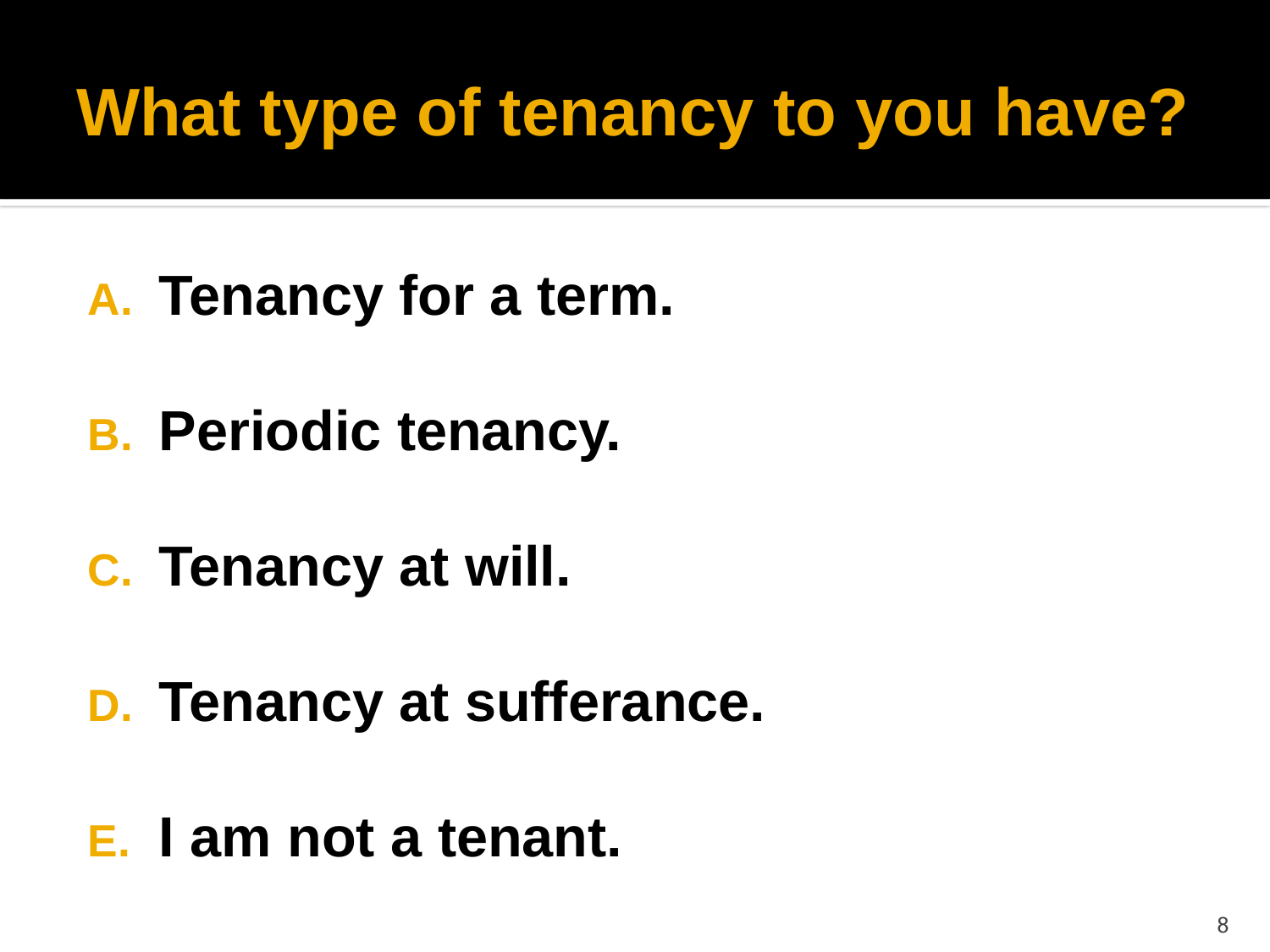

# What type of tenancy to you have?
Tenancy for a term.

Periodic tenancy.

Tenancy at will.

Tenancy at sufferance.

I am not a tenant.
8